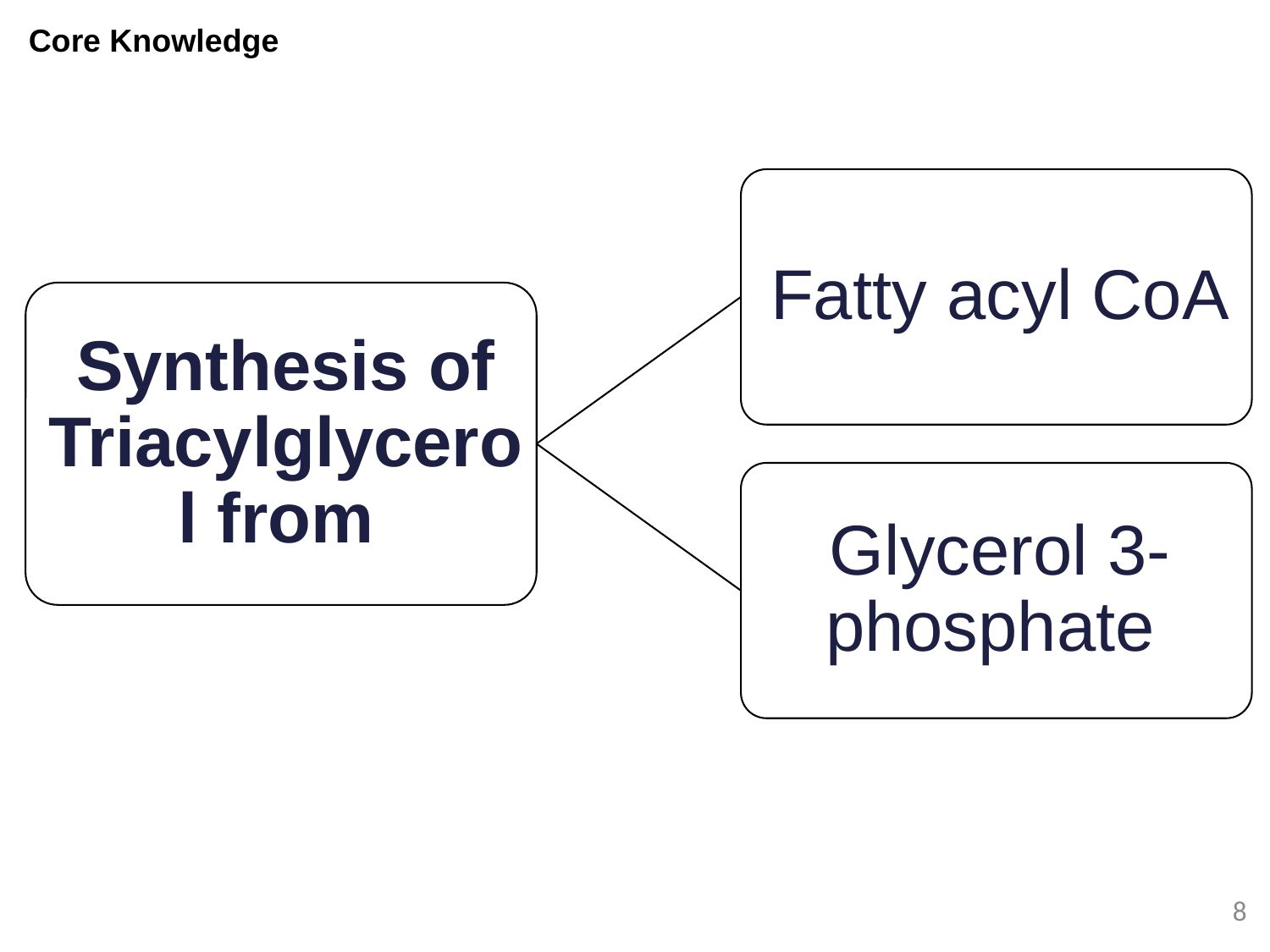

Core Knowledge
Synthesis of Triacylglycerol from

Fatty acyl CoA

Glycerol 3-phosphate
#
8